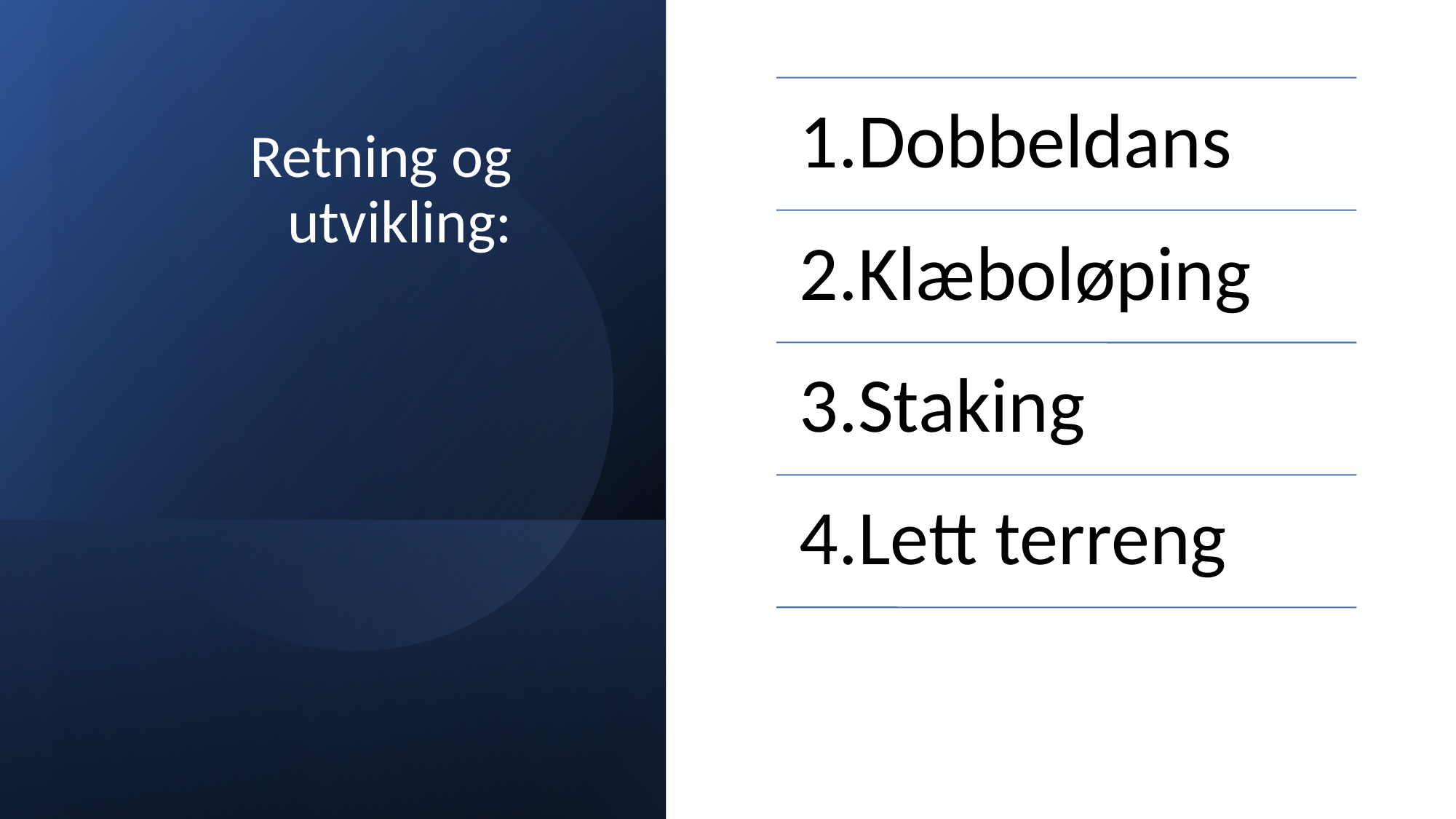

# Retning og utvikling:

1.Dobbeldans
2.Klæboløping
3.Staking
4.Lett terreng